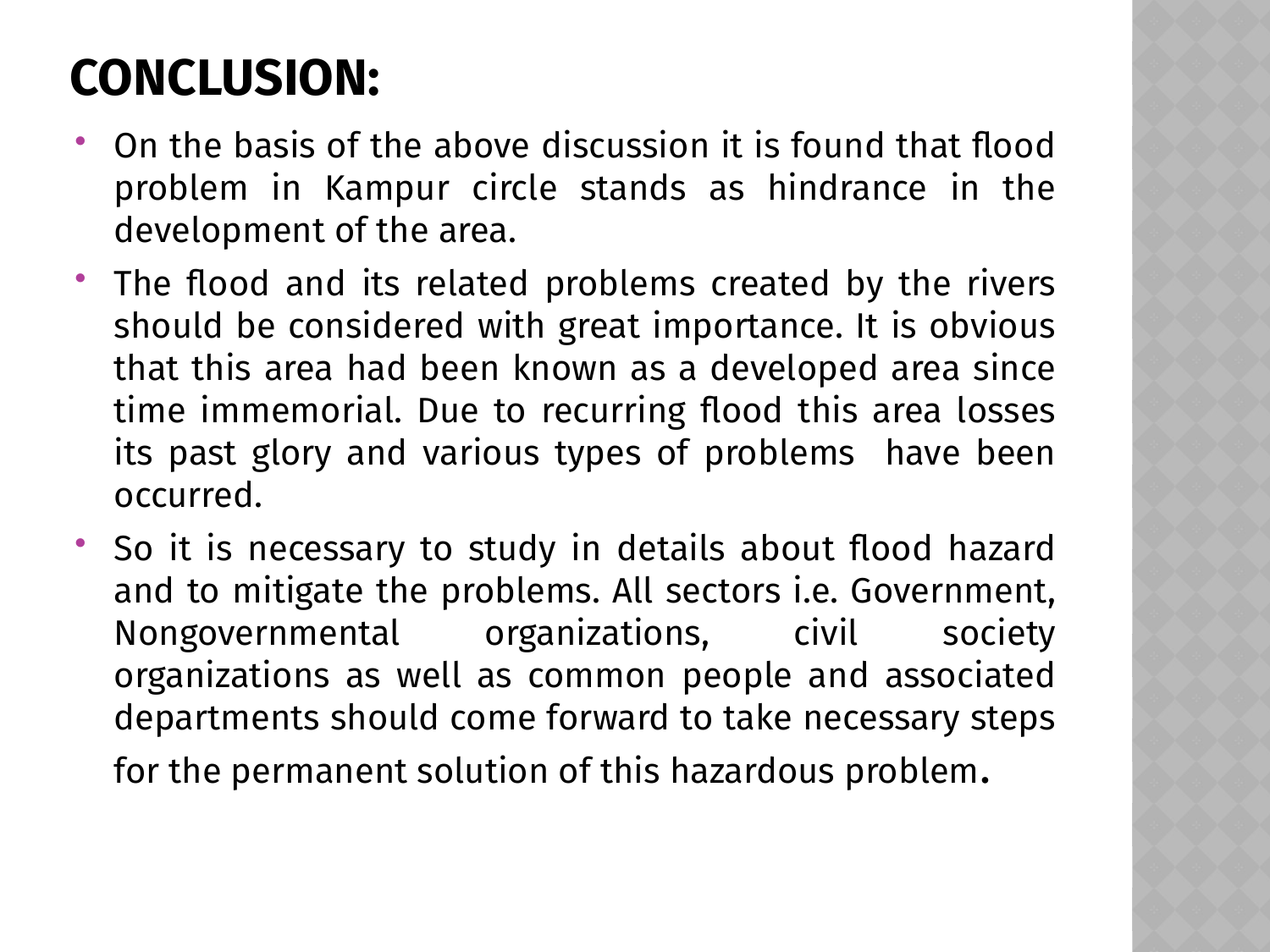

# conclusion:
On the basis of the above discussion it is found that flood problem in Kampur circle stands as hindrance in the development of the area.
The flood and its related problems created by the rivers should be considered with great importance. It is obvious that this area had been known as a developed area since time immemorial. Due to recurring flood this area losses its past glory and various types of problems  have been occurred.
So it is necessary to study in details about flood hazard and to mitigate the problems. All sectors i.e. Government, Nongovernmental organizations, civil society organizations as well as common people and associated departments should come forward to take necessary steps for the permanent solution of this hazardous problem.